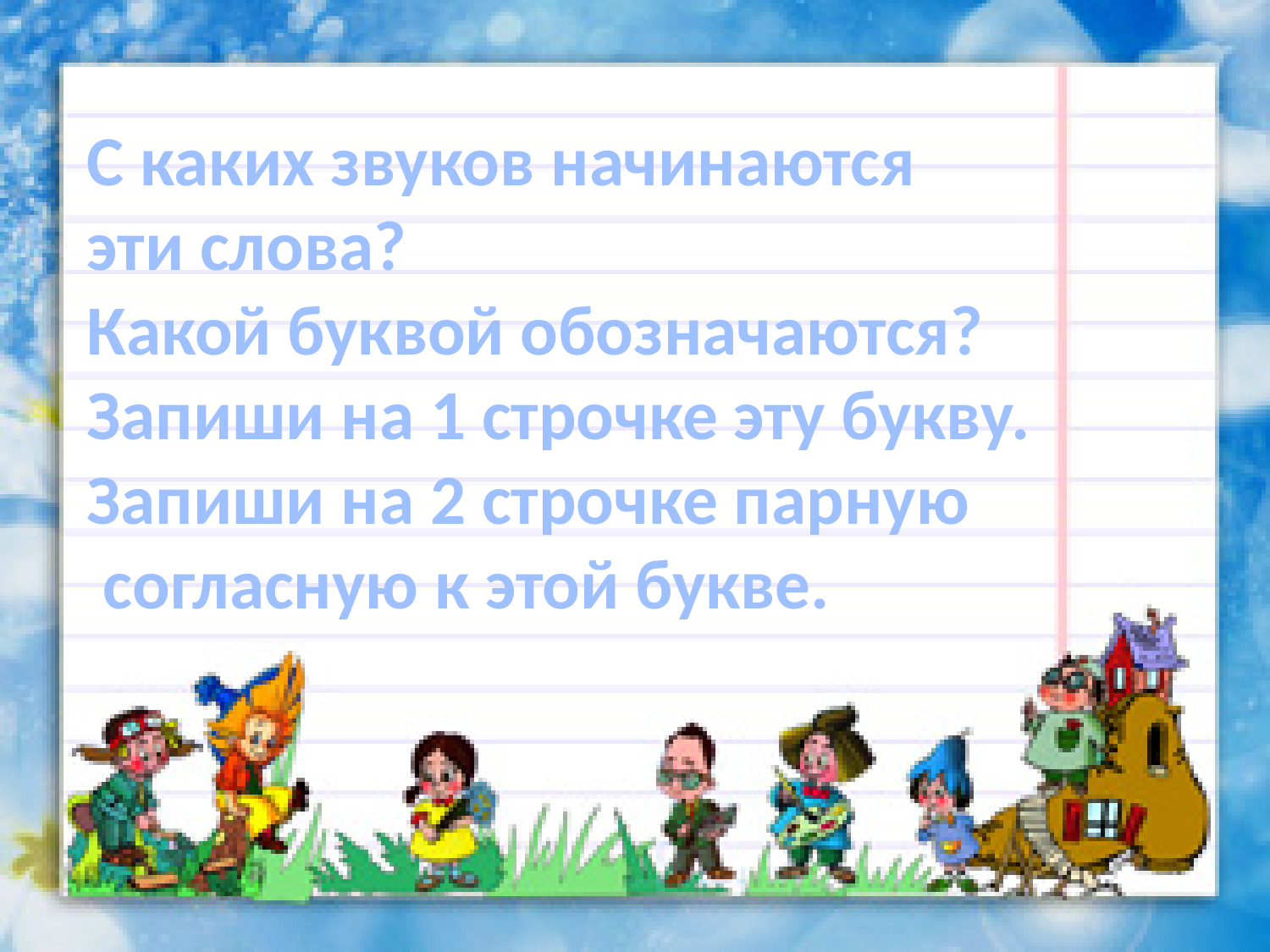

С каких звуков начинаются
эти слова?
Какой буквой обозначаются?
Запиши на 1 строчке эту букву.
Запиши на 2 строчке парную
 согласную к этой букве.